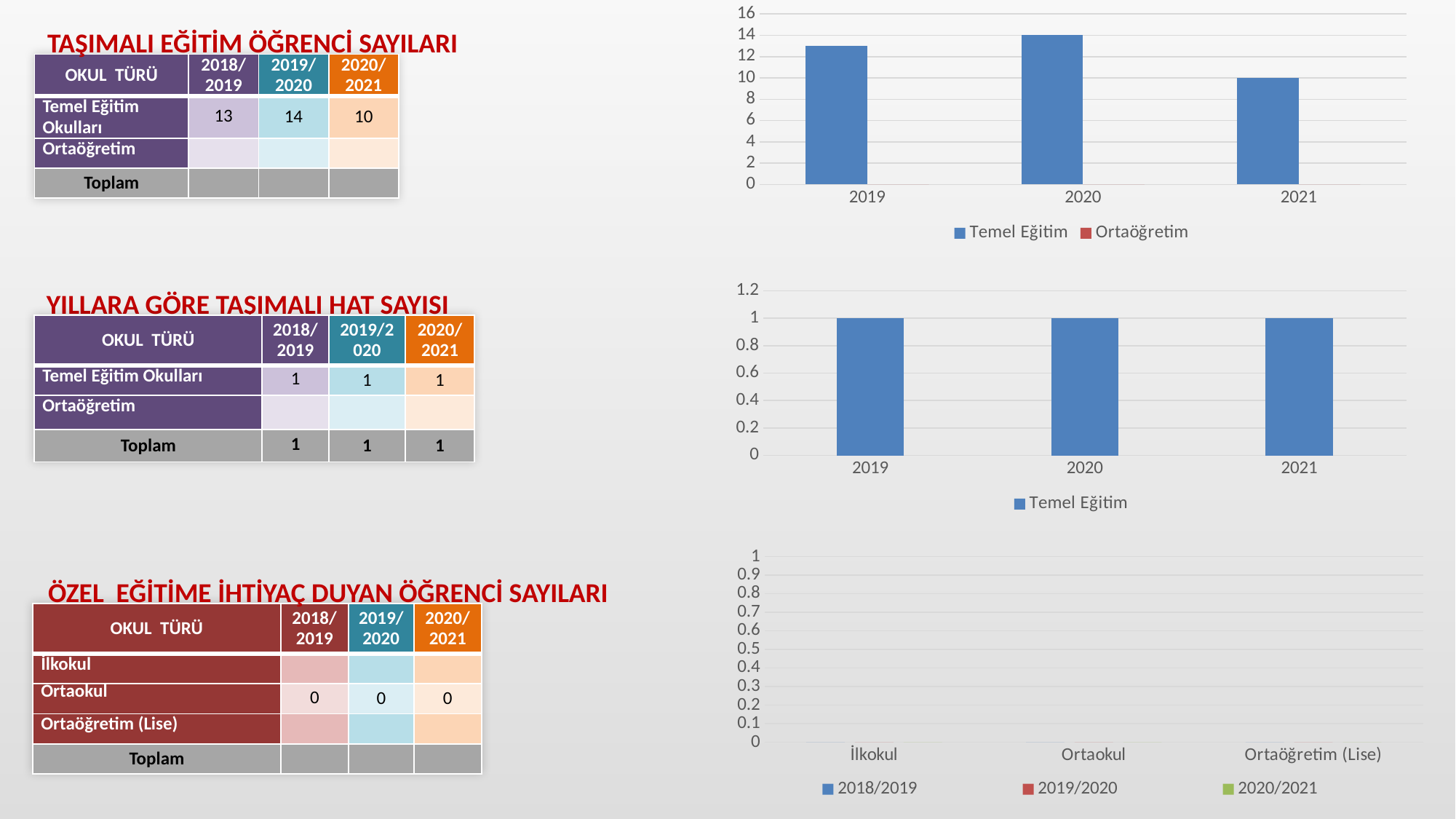

### Chart

| Category | Temel Eğitim | Ortaöğretim |
|---|---|---|
| 2019 | 13.0 | 0.0 |
| 2020 | 14.0 | 0.0 |
| 2021 | 10.0 | 0.0 |
TAŞIMALI EĞİTİM ÖĞRENCİ SAYILARI
| OKUL TÜRÜ | 2018/2019 | 2019/2020 | 2020/2021 |
| --- | --- | --- | --- |
| Temel Eğitim Okulları | 13 | 14 | 10 |
| Ortaöğretim |  |  |  |
| Toplam |  |  |  |
YILLARA GÖRE TAŞIMALI HAT SAYISI

### Chart

| Category | Temel Eğitim |
|---|---|
| 2019 | 1.0 |
| 2020 | 1.0 |
| 2021 | 1.0 |
| OKUL TÜRÜ | 2018/2019 | 2019/2020 | 2020/2021 |
| --- | --- | --- | --- |
| Temel Eğitim Okulları | 1 | 1 | 1 |
| Ortaöğretim |  |  |  |
| Toplam | 1 | 1 | 1 |

### Chart

| Category | 2018/2019 | 2019/2020 | 2020/2021 |
|---|---|---|---|
| İlkokul | 0.0 | 0.0 | 0.0 |
| Ortaokul | 0.0 | 0.0 | 0.0 |
| Ortaöğretim (Lise) | 0.0 | 0.0 | 0.0 |
ÖZEL  EĞİTİME İHTİYAÇ DUYAN ÖĞRENCİ SAYILARI
| OKUL TÜRÜ | 2018/2019 | 2019/2020 | 2020/2021 |
| --- | --- | --- | --- |
| İlkokul |  |  |  |
| Ortaokul | 0 | 0 | 0 |
| Ortaöğretim (Lise) |  |  |  |
| Toplam |  |  |  |